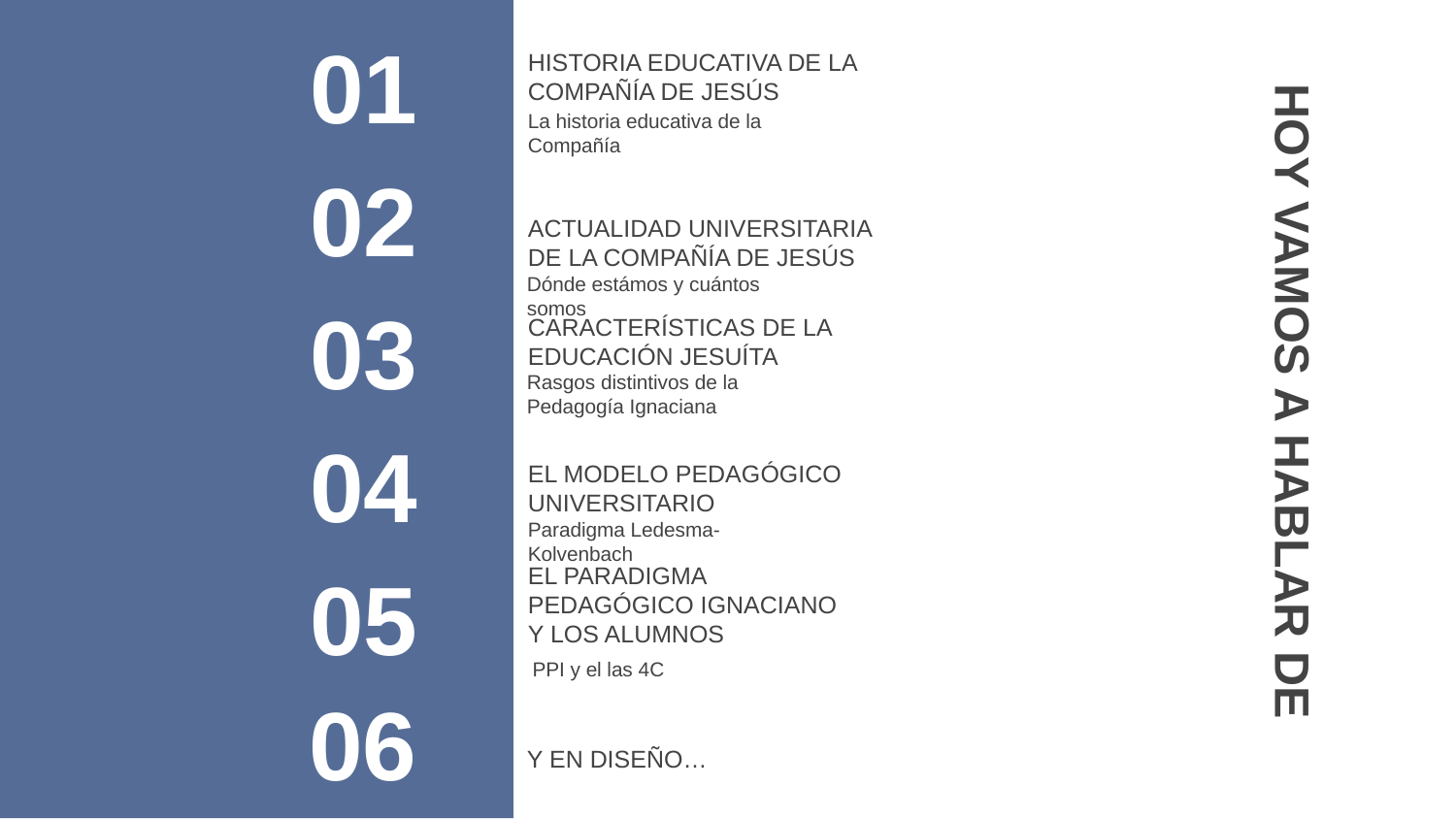

# HISTORIA EDUCATIVA DE LA COMPAÑÍA DE JESÚS
01
La historia educativa de la Compañía

02
ACTUALIDAD UNIVERSITARIA DE LA COMPAÑÍA DE JESÚS
Dónde estámos y cuántos somos
CARACTERÍSTICAS DE LA EDUCACIÓN JESUÍTA
03
Rasgos distintivos de la Pedagogía Ignaciana
HOY VAMOS A HABLAR DE
04
EL MODELO PEDAGÓGICO UNIVERSITARIO
Paradigma Ledesma-Kolvenbach
EL PARADIGMA PEDAGÓGICO IGNACIANO Y LOS ALUMNOS
05
PPI y el las 4C
Y EN DISEÑO…
06